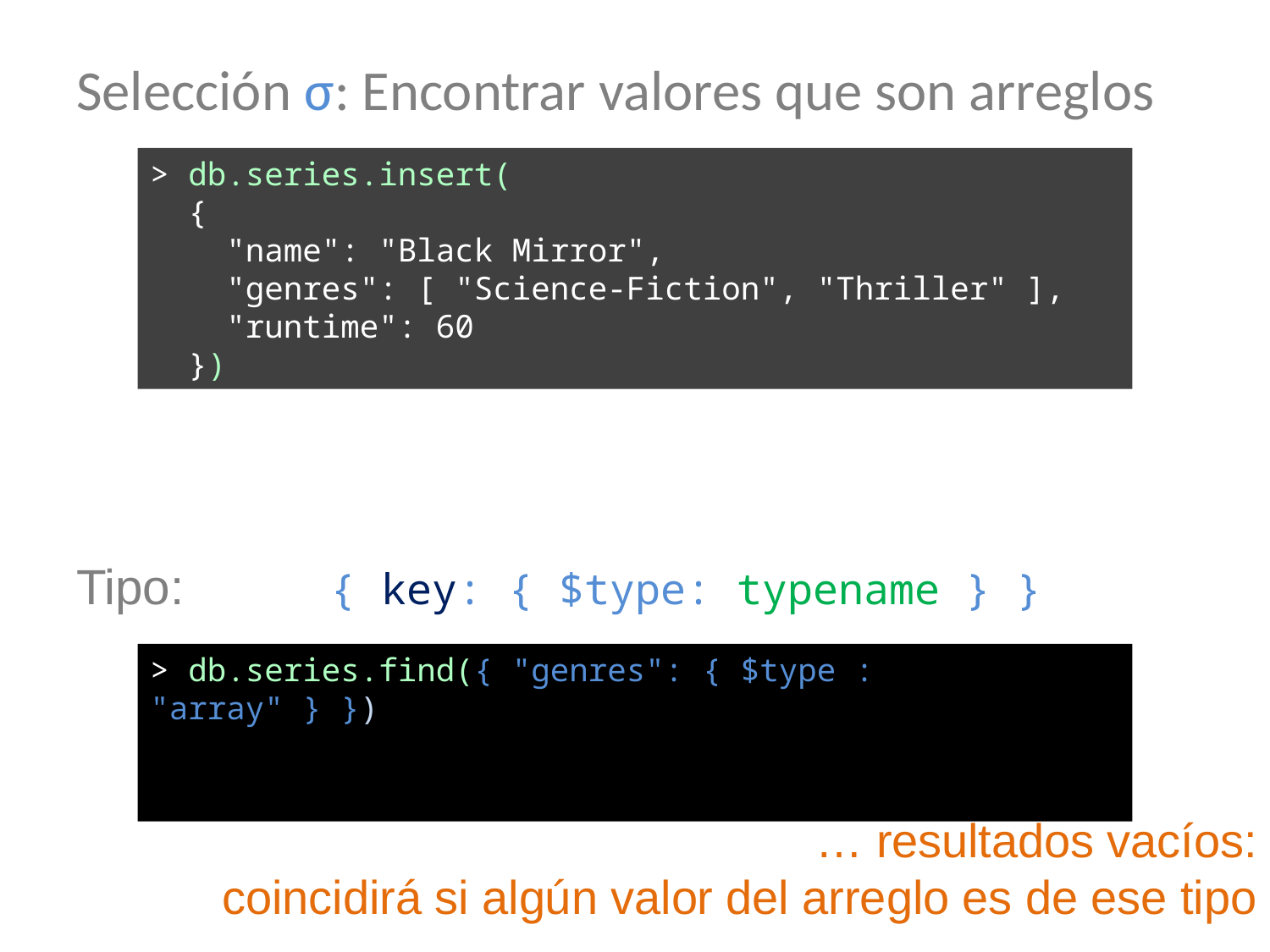

# Selección σ: Encontrar valores que son arreglos
> db.series.insert(
  {
    "name": "Black Mirror",
    "genres": [ "Science-Fiction", "Thriller" ],
    "runtime": 60
  })
Tipo: 		{ key: { $type: typename } }
> db.series.find({ "genres": { $type : "array" } })

… resultados vacíos:
coincidirá si algún valor del arreglo es de ese tipo